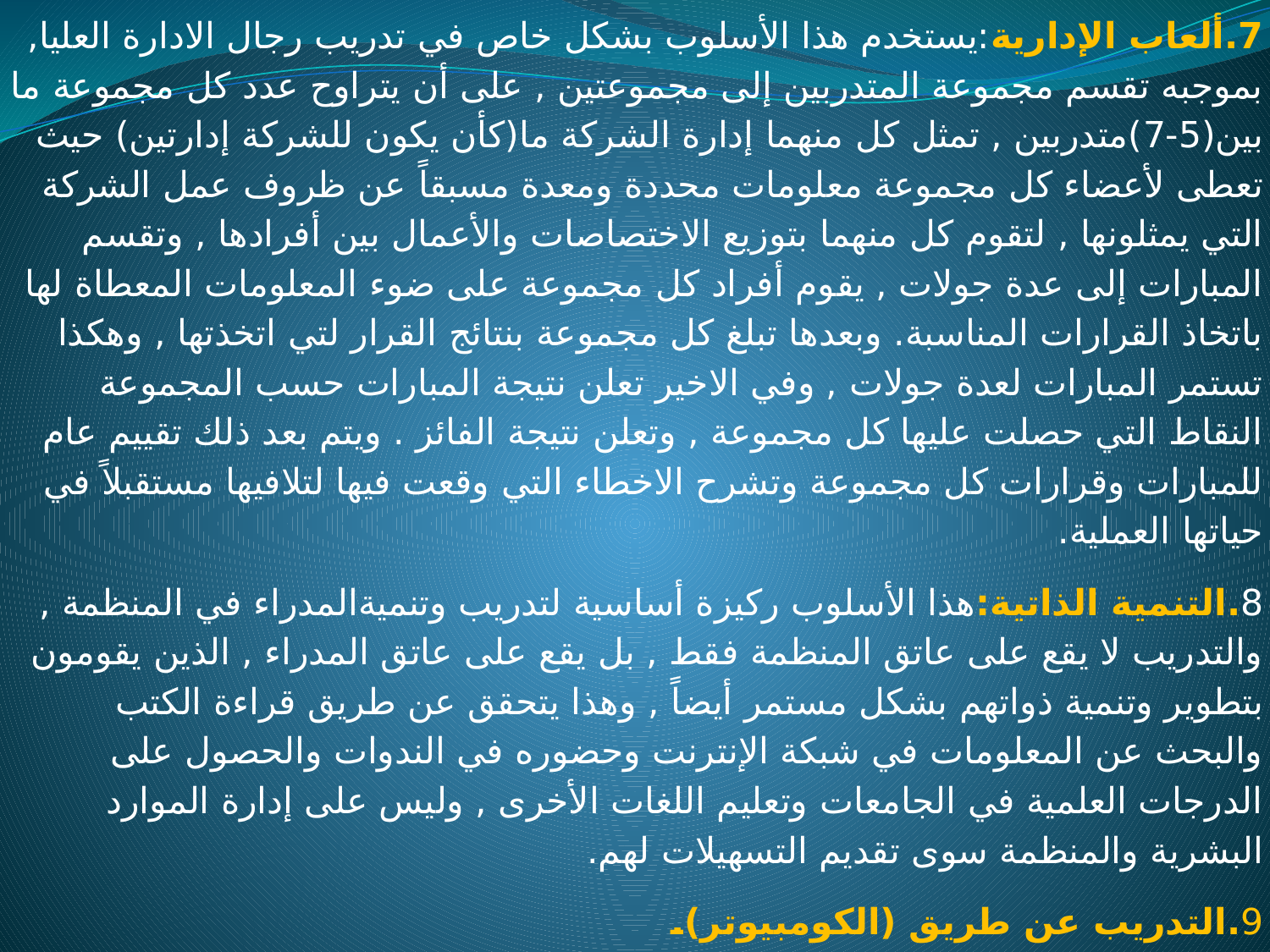

7.ألعاب الإدارية:يستخدم هذا الأسلوب بشكل خاص في تدريب رجال الادارة العليا, بموجبه تقسم مجموعة المتدربين إلى مجموعتين , على أن يتراوح عدد كل مجموعة ما بين(5-7)متدربين , تمثل كل منهما إدارة الشركة ما(كأن يكون للشركة إدارتين) حيث تعطى لأعضاء كل مجموعة معلومات محددة ومعدة مسبقاً عن ظروف عمل الشركة التي يمثلونها , لتقوم كل منهما بتوزيع الاختصاصات والأعمال بين أفرادها , وتقسم المبارات إلى عدة جولات , يقوم أفراد كل مجموعة على ضوء المعلومات المعطاة لها باتخاذ القرارات المناسبة. وبعدها تبلغ كل مجموعة بنتائج القرار لتي اتخذتها , وهكذا تستمر المبارات لعدة جولات , وفي الاخير تعلن نتيجة المبارات حسب المجموعة النقاط التي حصلت عليها كل مجموعة , وتعلن نتيجة الفائز . ويتم بعد ذلك تقييم عام للمبارات وقرارات كل مجموعة وتشرح الاخطاء التي وقعت فيها لتلافيها مستقبلاً في حياتها العملية.
8.التنمية الذاتية:هذا الأسلوب ركيزة أساسية لتدريب وتنميةالمدراء في المنظمة , والتدريب لا يقع على عاتق المنظمة فقط , بل يقع على عاتق المدراء , الذين يقومون بتطوير وتنمية ذواتهم بشكل مستمر أيضاً , وهذا يتحقق عن طريق قراءة الكتب والبحث عن المعلومات في شبكة الإنترنت وحضوره في الندوات والحصول على الدرجات العلمية في الجامعات وتعليم اللغات الأخرى , وليس على إدارة الموارد البشرية والمنظمة سوى تقديم التسهيلات لهم.
9.التدريب عن طريق (الكومبيوتر).